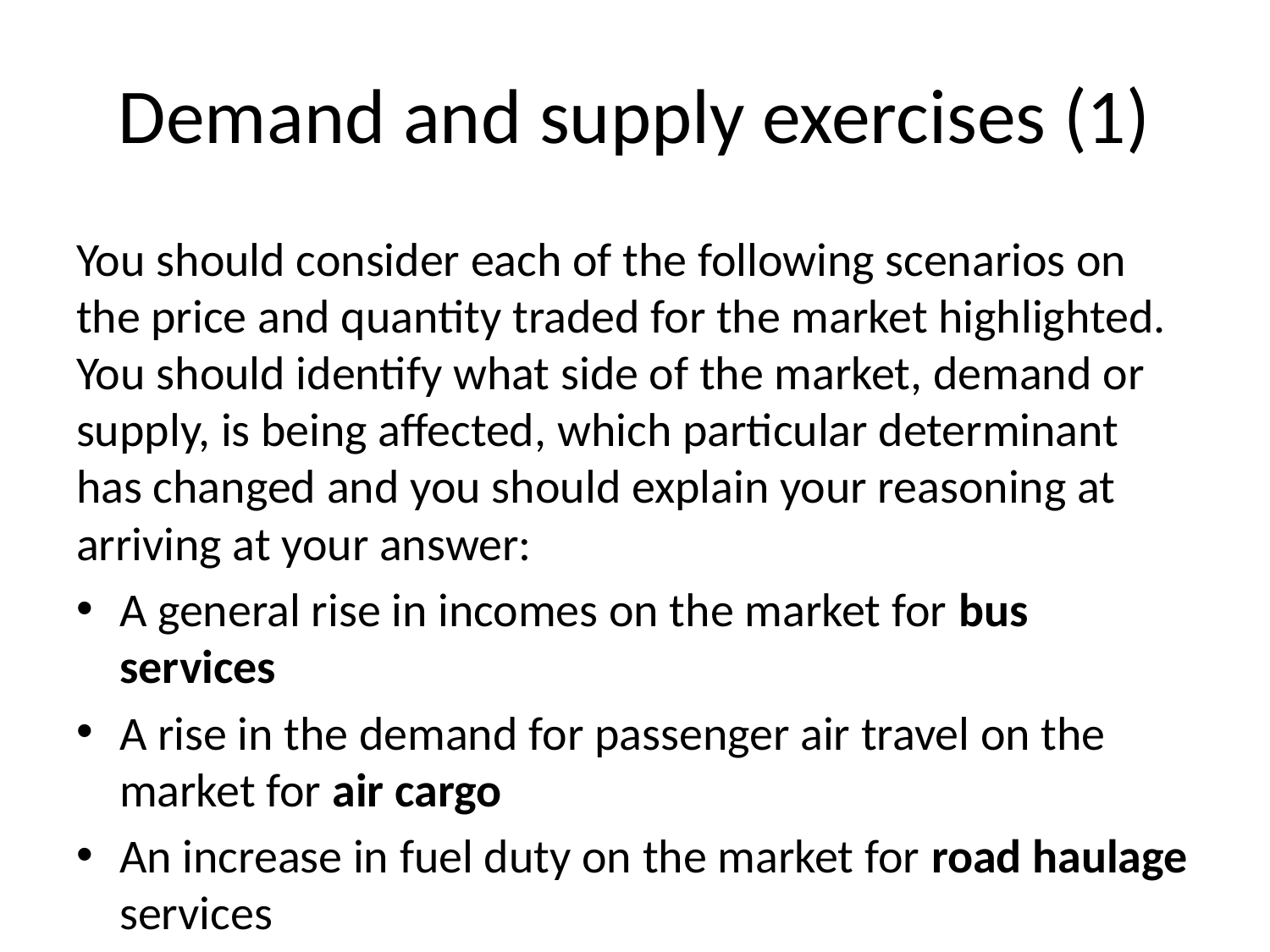

# Demand and supply exercises (1)
You should consider each of the following scenarios on the price and quantity traded for the market highlighted. You should identify what side of the market, demand or supply, is being affected, which particular determinant has changed and you should explain your reasoning at arriving at your answer:
A general rise in incomes on the market for bus services
A rise in the demand for passenger air travel on the market for air cargo
An increase in fuel duty on the market for road haulage services